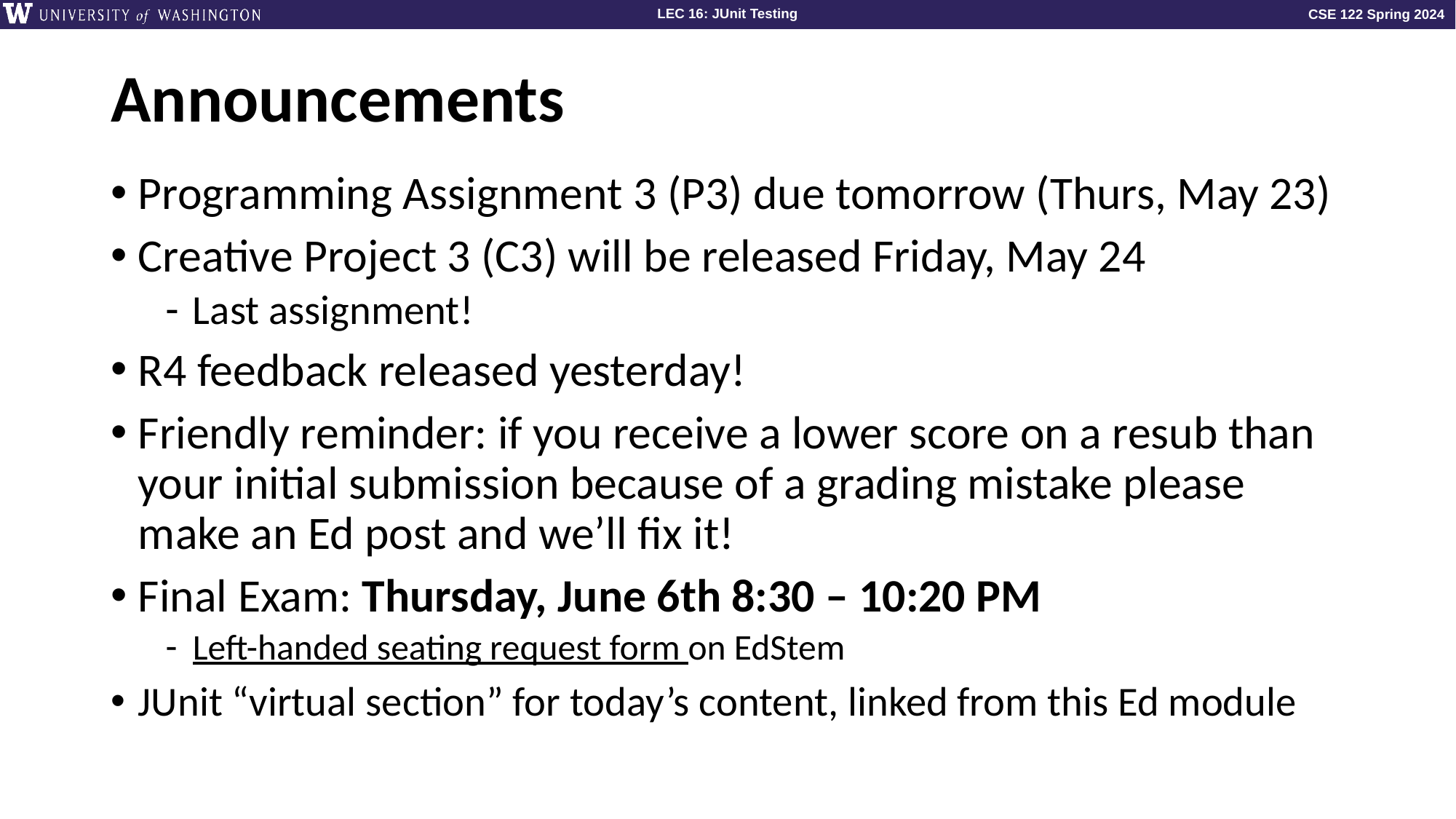

# Announcements
Programming Assignment 3 (P3) due tomorrow (Thurs, May 23)
Creative Project 3 (C3) will be released Friday, May 24
Last assignment!
R4 feedback released yesterday!
Friendly reminder: if you receive a lower score on a resub than your initial submission because of a grading mistake please make an Ed post and we’ll fix it!
Final Exam: Thursday, June 6th 8:30 – 10:20 PM
Left-handed seating request form on EdStem
JUnit “virtual section” for today’s content, linked from this Ed module